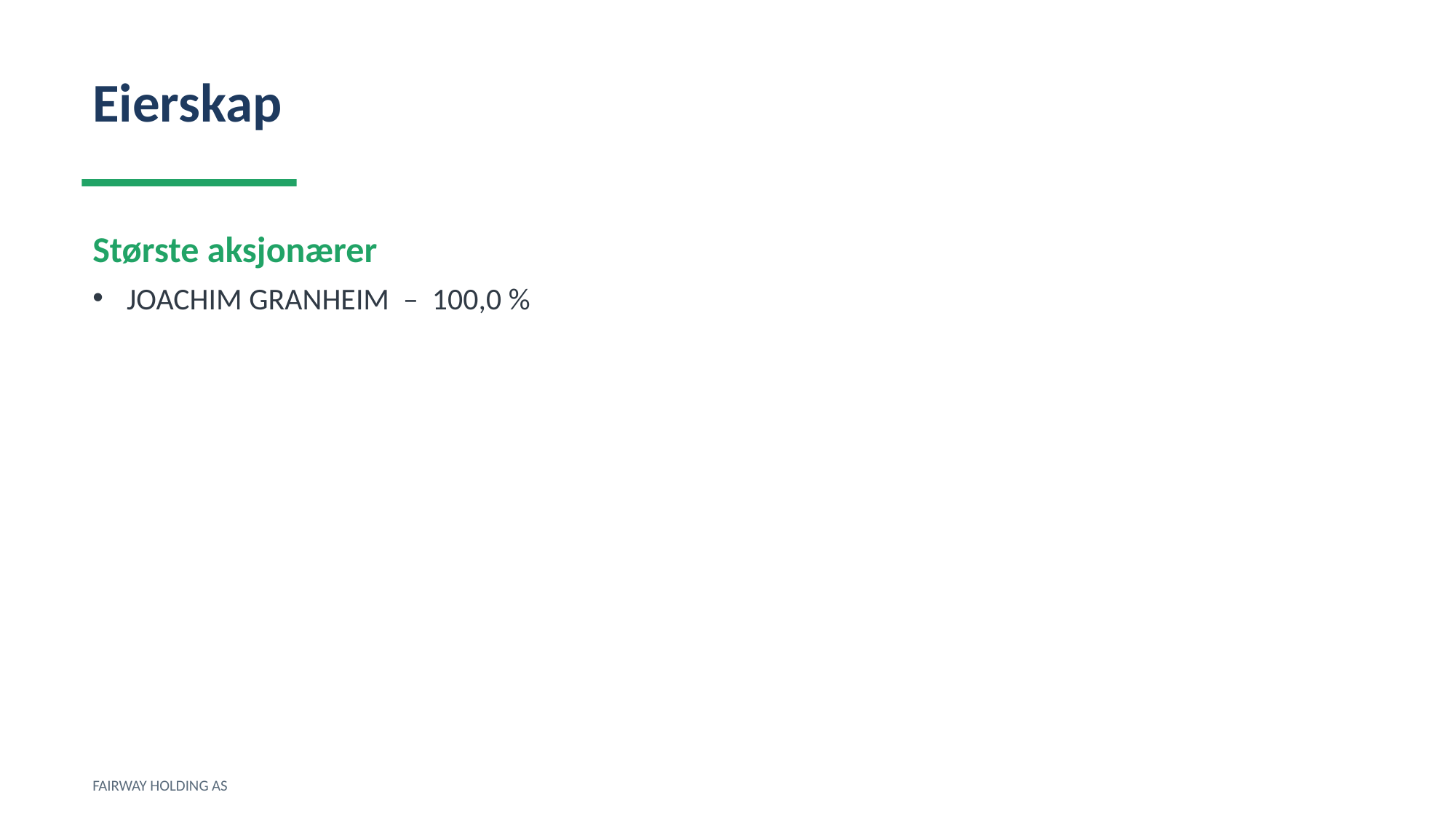

Eierskap

Største aksjonærer
JOACHIM GRANHEIM  –  100,0 %
FAIRWAY HOLDING AS